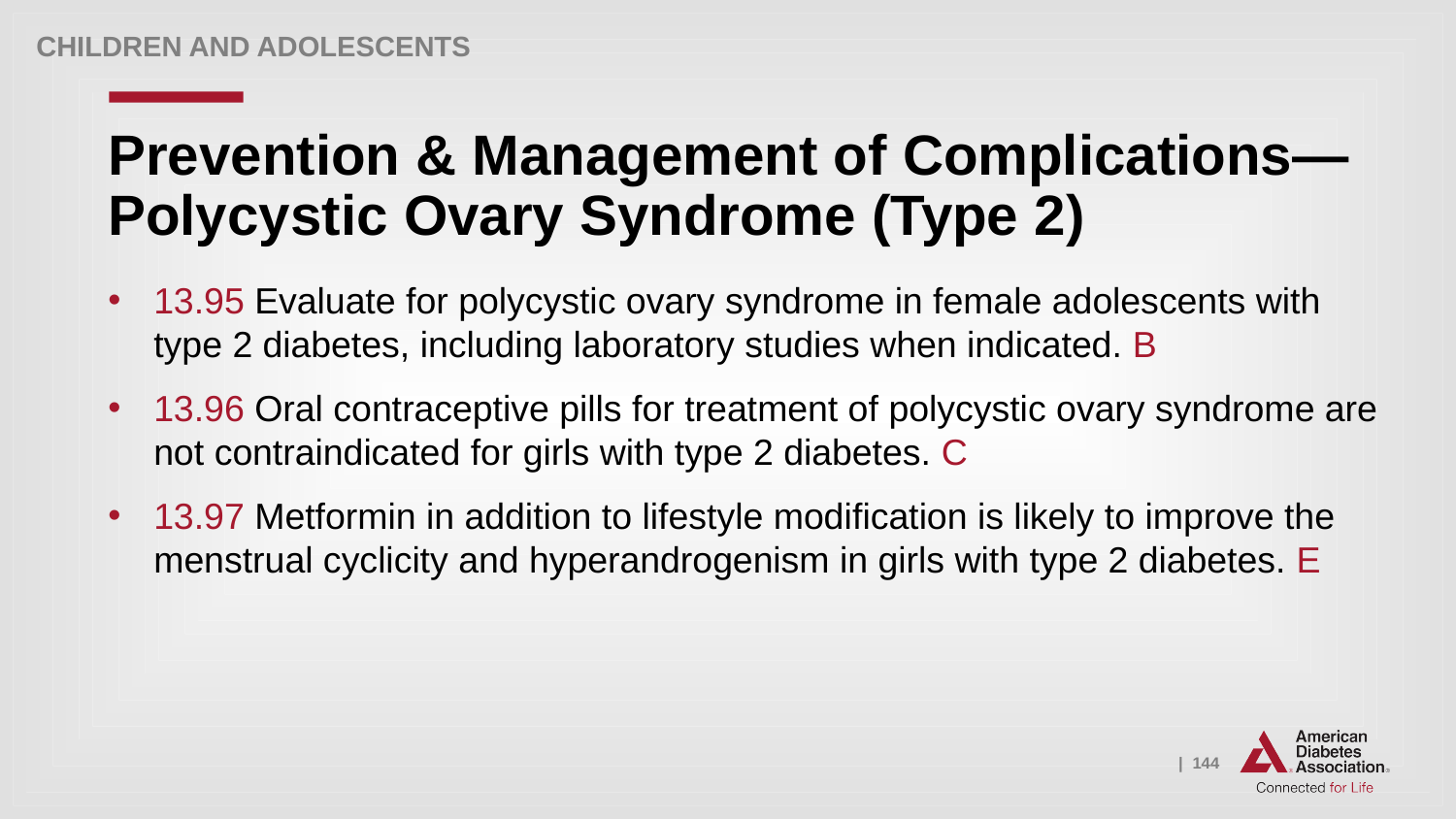

Children and adolescents
# Prevention & Management of Complications—Polycystic Ovary Syndrome (Type 2)
13.95 Evaluate for polycystic ovary syndrome in female adolescents with type 2 diabetes, including laboratory studies when indicated. B
13.96 Oral contraceptive pills for treatment of polycystic ovary syndrome are not contraindicated for girls with type 2 diabetes. C
13.97 Metformin in addition to lifestyle modification is likely to improve the menstrual cyclicity and hyperandrogenism in girls with type 2 diabetes. E